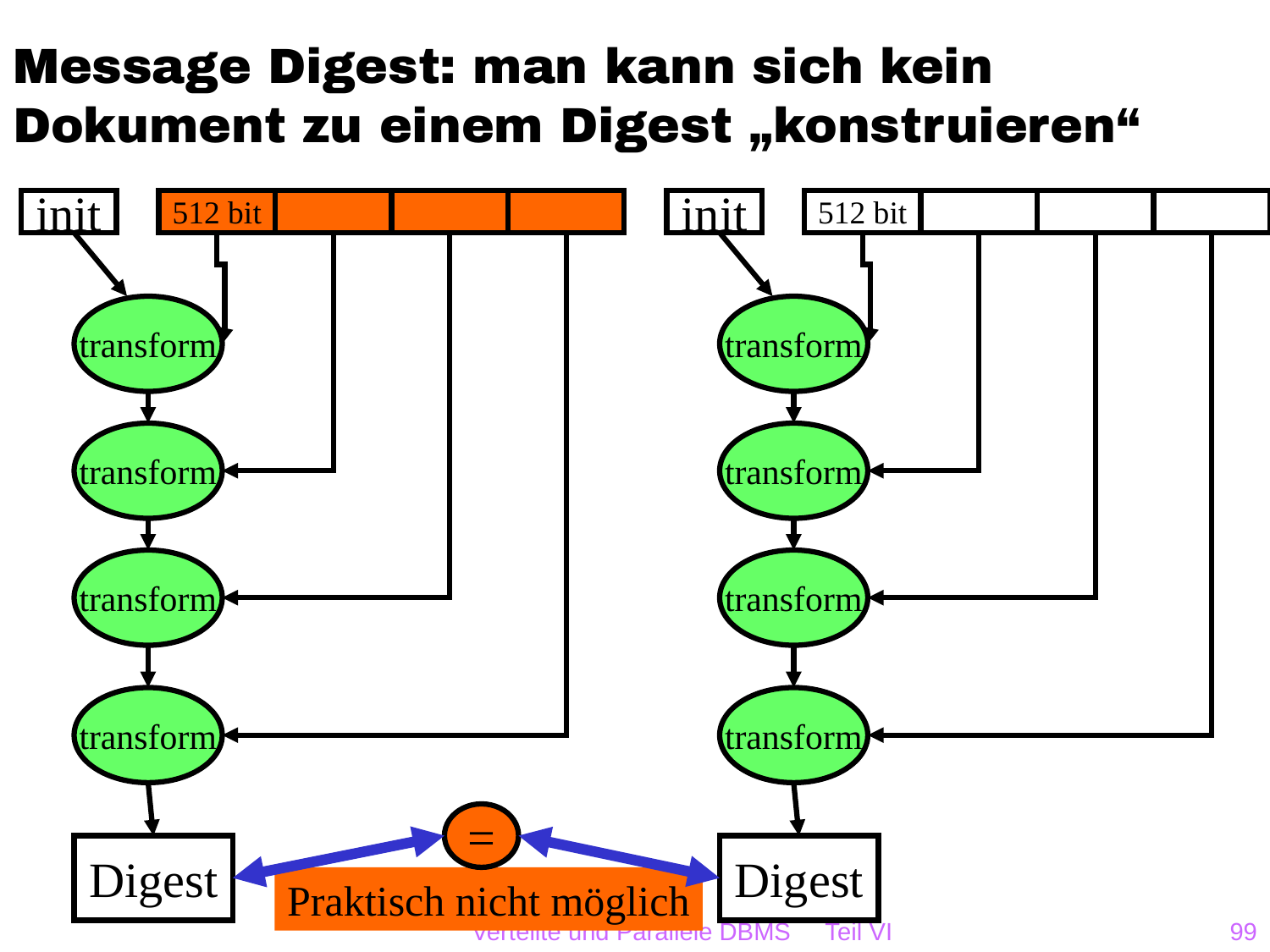

# Message Digest: man kann sich kein Dokument zu einem Digest „konstruieren“
init
512 bit

init
512 bit

transform
transform
transform
transform
Digest

transform
transform
transform
transform
=
Digest
Praktisch nicht möglich
Verteilte und Parallele DBMS     Teil VI
99